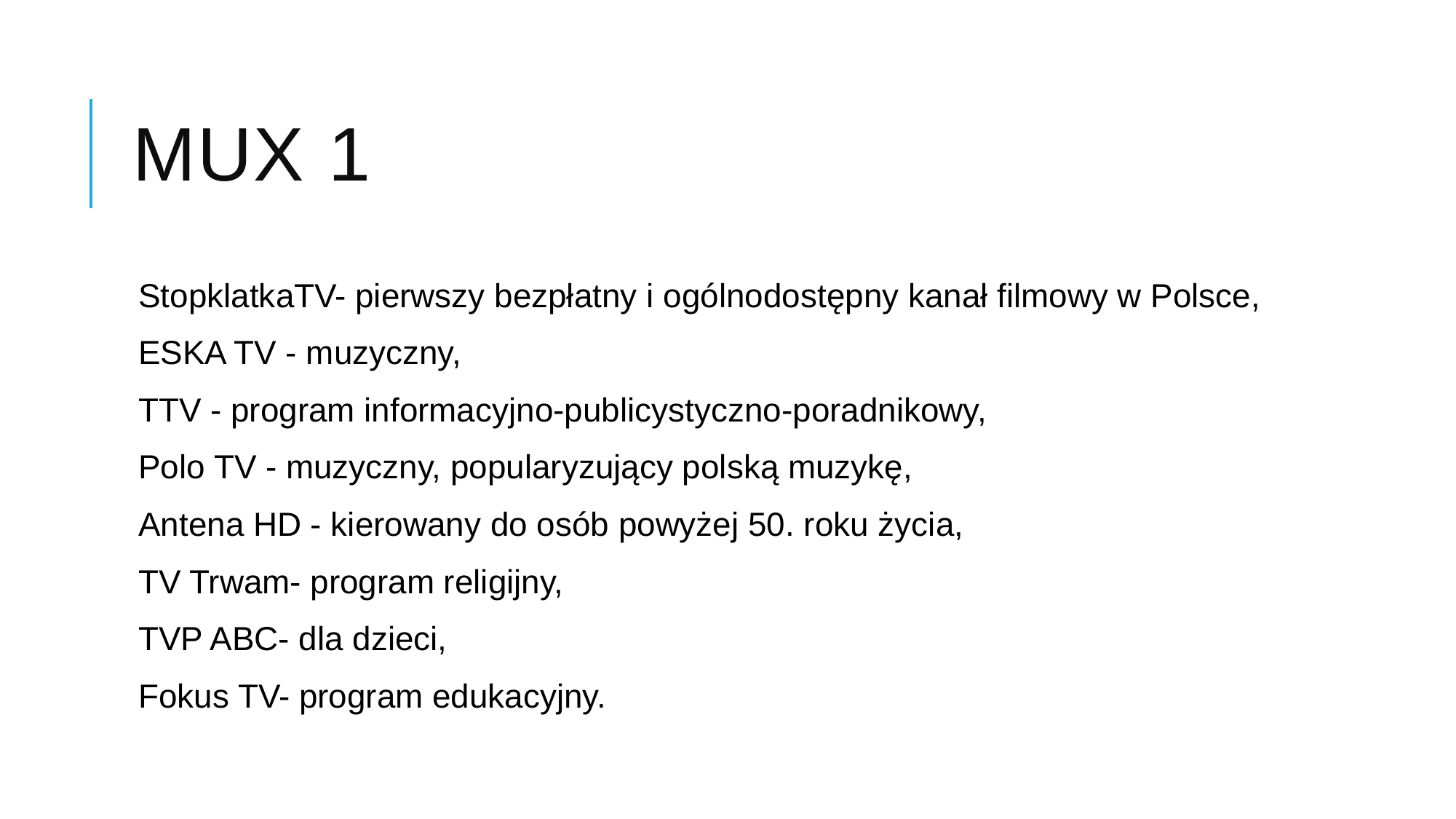

# Mux 1
StopklatkaTV- pierwszy bezpłatny i ogólnodostępny kanał filmowy w Polsce,
ESKA TV - muzyczny,
TTV - program informacyjno-publicystyczno-poradnikowy,
Polo TV - muzyczny, popularyzujący polską muzykę,
Antena HD - kierowany do osób powyżej 50. roku życia,
TV Trwam- program religijny,
TVP ABC- dla dzieci,
Fokus TV- program edukacyjny.